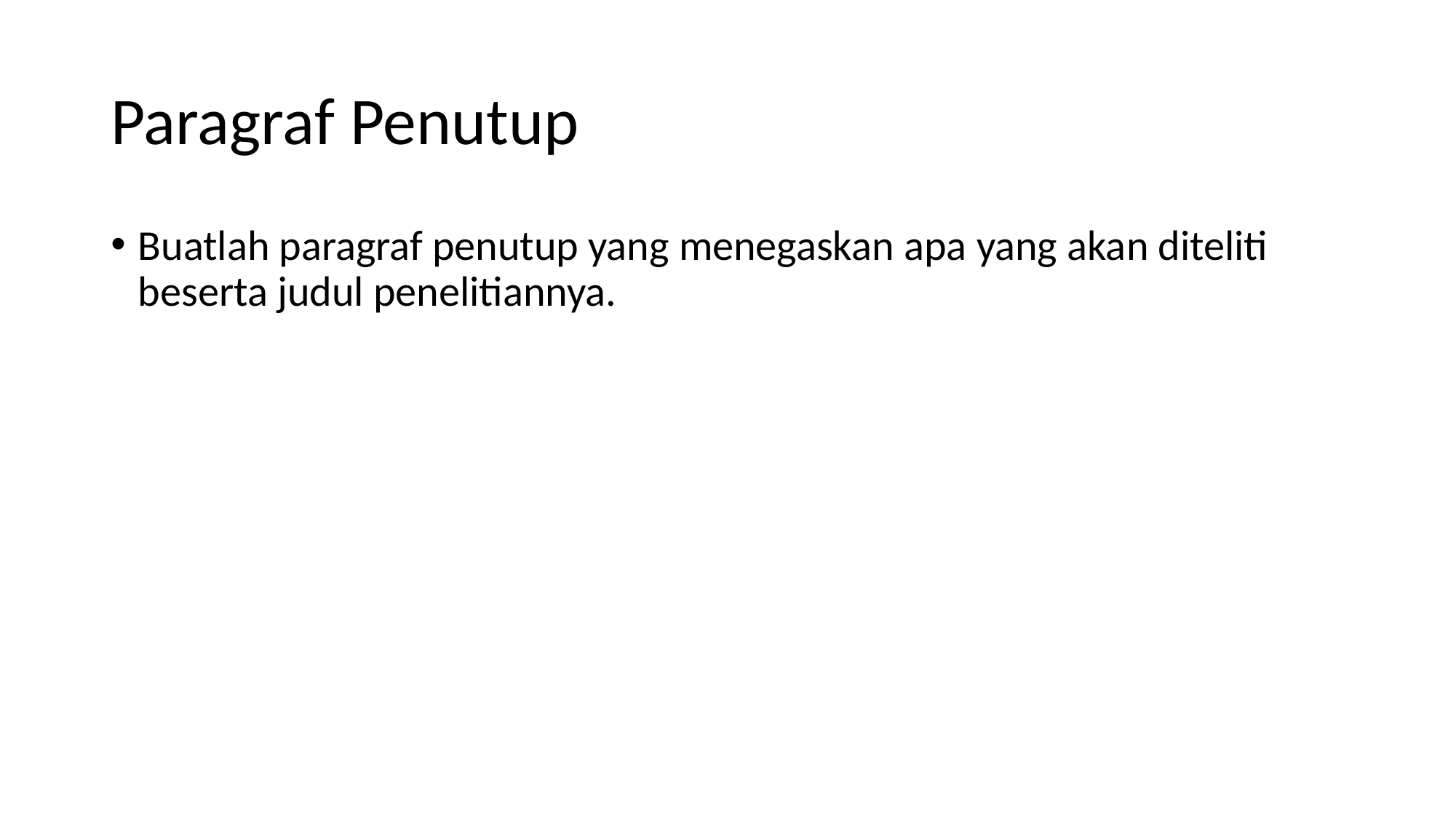

# Paragraf Penutup
Buatlah paragraf penutup yang menegaskan apa yang akan diteliti beserta judul penelitiannya.